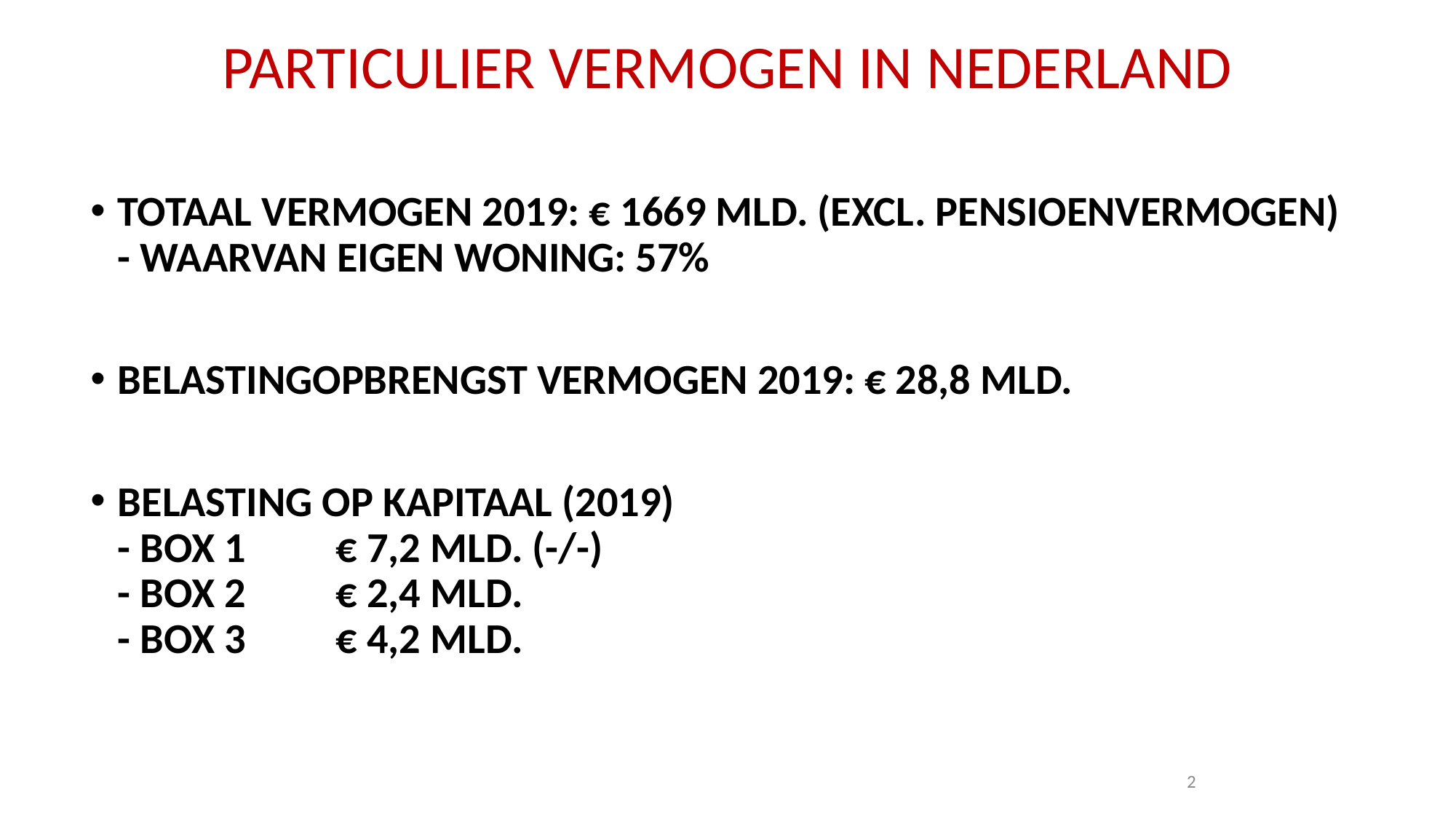

# PARTICULIER VERMOGEN IN NEDERLAND
TOTAAL VERMOGEN 2019: € 1669 MLD. (EXCL. PENSIOENVERMOGEN)
- WAARVAN EIGEN WONING: 57%

BELASTINGOPBRENGST VERMOGEN 2019: € 28,8 MLD.

BELASTING OP KAPITAAL (2019)
- BOX 1	€ 7,2 MLD. (-/-)
- BOX 2	€ 2,4 MLD.
- BOX 3	€ 4,2 MLD.
2